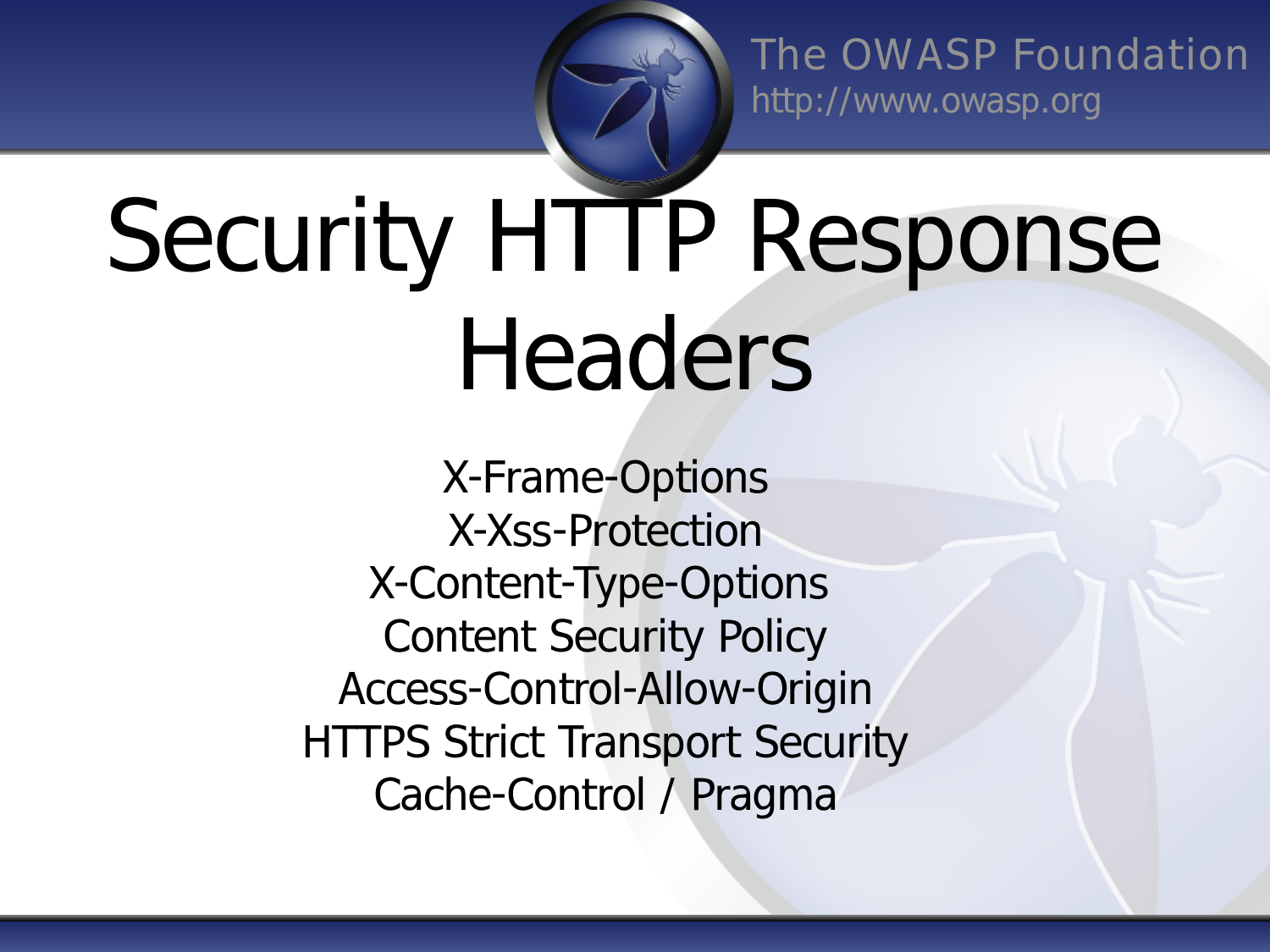

# Security HTTP Response Headers
X-Frame-Options
X-Xss-Protection
X-Content-Type-Options
Content Security Policy
Access-Control-Allow-Origin
HTTPS Strict Transport Security
Cache-Control / Pragma